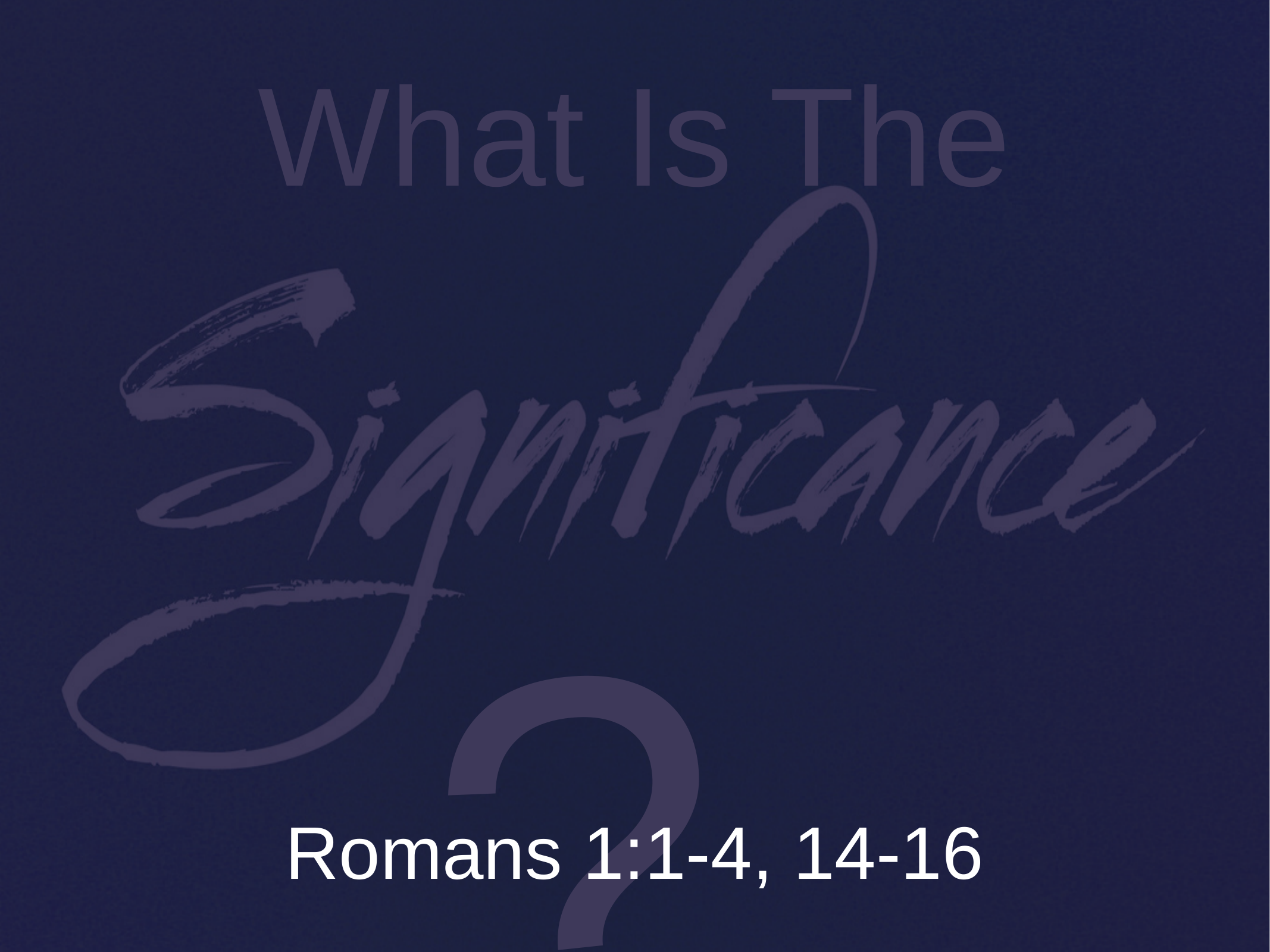

# What Is The
?
Romans 1:1-4, 14-16